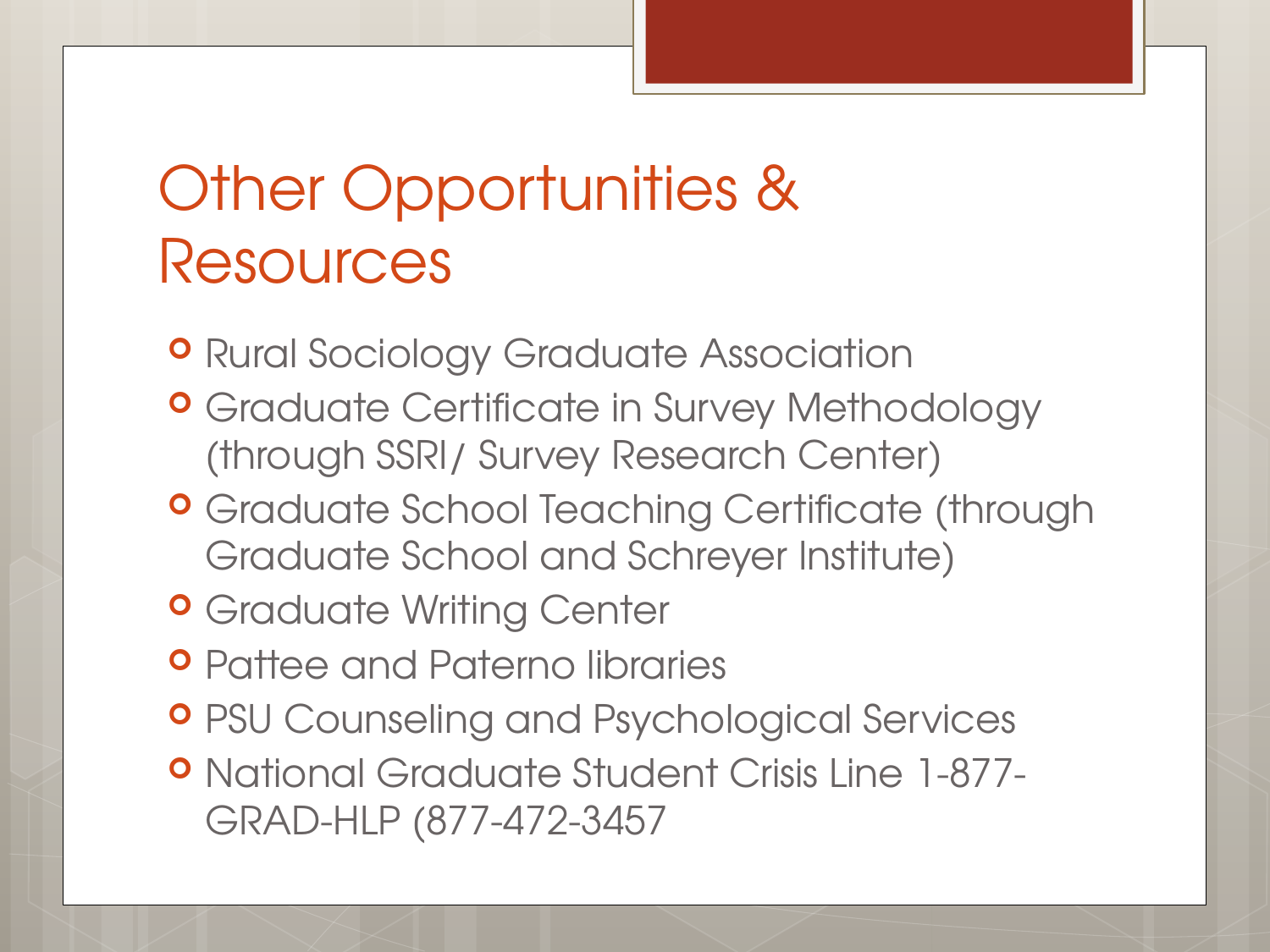

# Other Opportunities & Resources
Rural Sociology Graduate Association
Graduate Certificate in Survey Methodology (through SSRI/ Survey Research Center)
Graduate School Teaching Certificate (through Graduate School and Schreyer Institute)
Graduate Writing Center
Pattee and Paterno libraries
PSU Counseling and Psychological Services
National Graduate Student Crisis Line 1-877-GRAD-HLP (877-472-3457